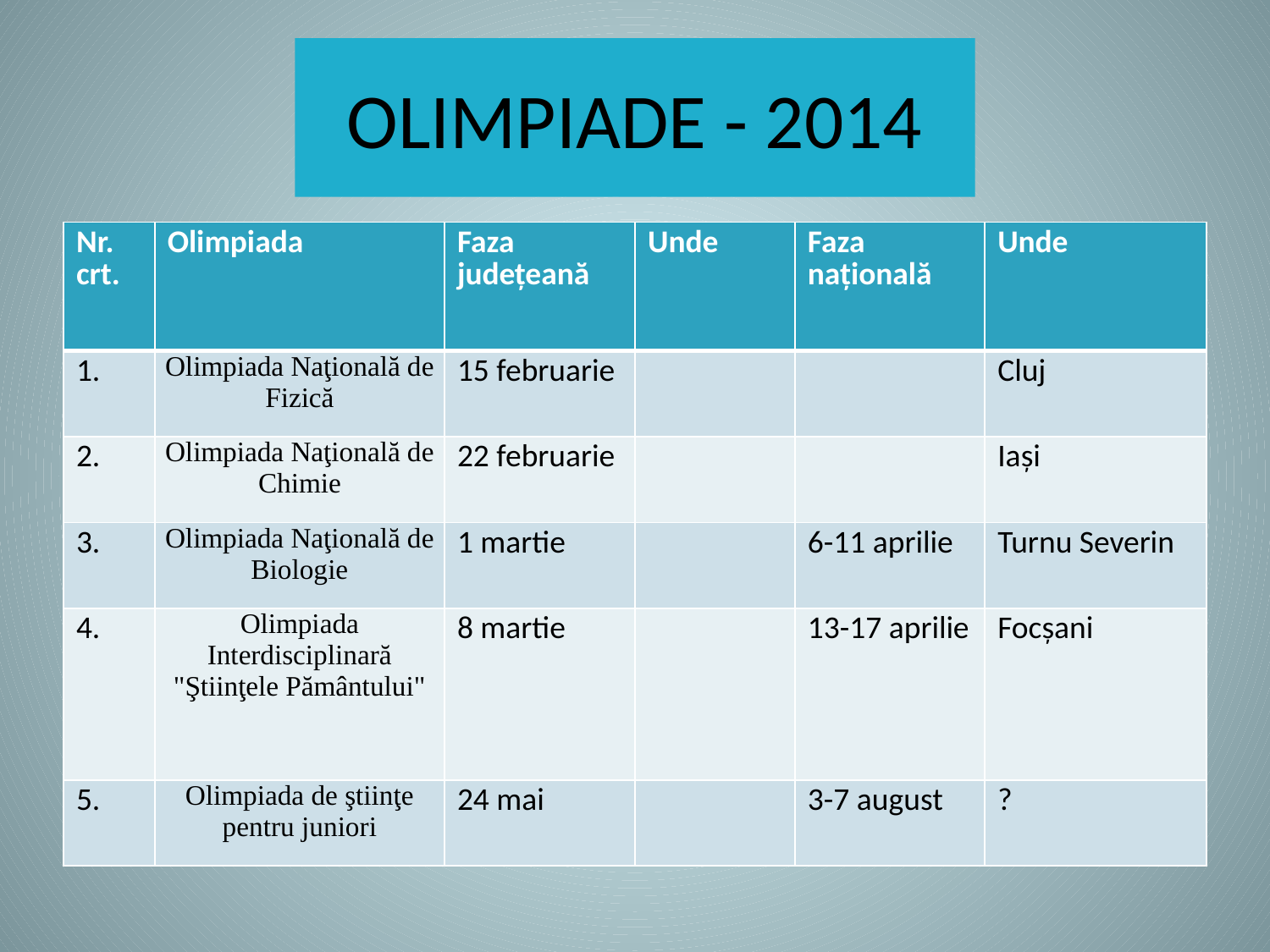

# OLIMPIADE - 2014
| Nr. crt. | Olimpiada | Faza județeană | Unde | Faza națională | Unde |
| --- | --- | --- | --- | --- | --- |
| 1. | Olimpiada Naţională de Fizică | 15 februarie |  |  | Cluj |
| 2. | Olimpiada Naţională de Chimie | 22 februarie |  |  | Iași |
| 3. | Olimpiada Naţională de Biologie | 1 martie |  | 6-11 aprilie | Turnu Severin |
| 4. | Olimpiada Interdisciplinară "Ştiinţele Pământului" | 8 martie |  | 13-17 aprilie | Focșani |
| 5. | Olimpiada de ştiinţe pentru juniori | 24 mai |  | 3-7 august | ? |